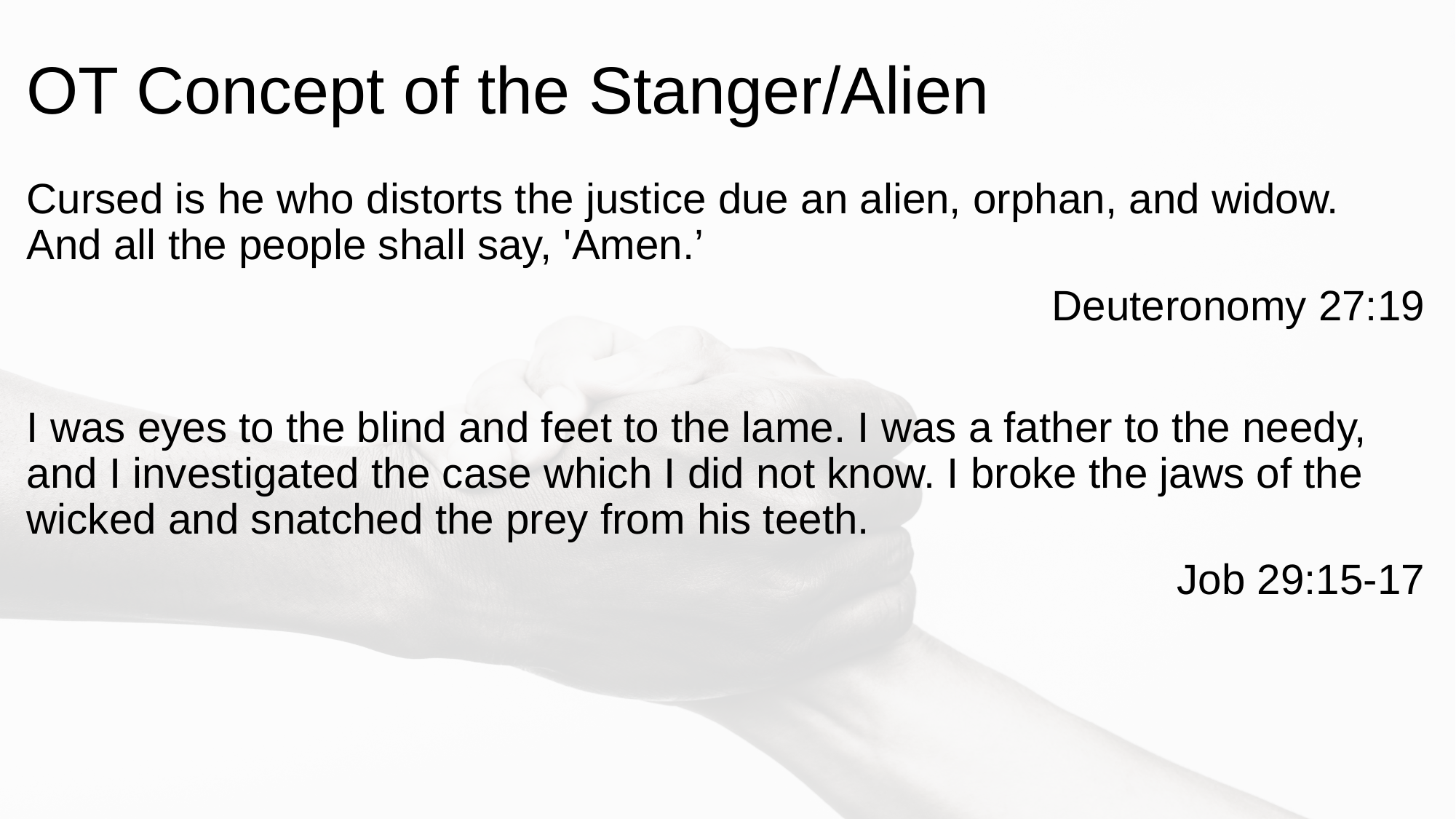

# OT Concept of the Stanger/Alien
Cursed is he who distorts the justice due an alien, orphan, and widow. And all the people shall say, 'Amen.’
Deuteronomy 27:19

I was eyes to the blind and feet to the lame. I was a father to the needy, and I investigated the case which I did not know. I broke the jaws of the wicked and snatched the prey from his teeth.
Job 29:15-17